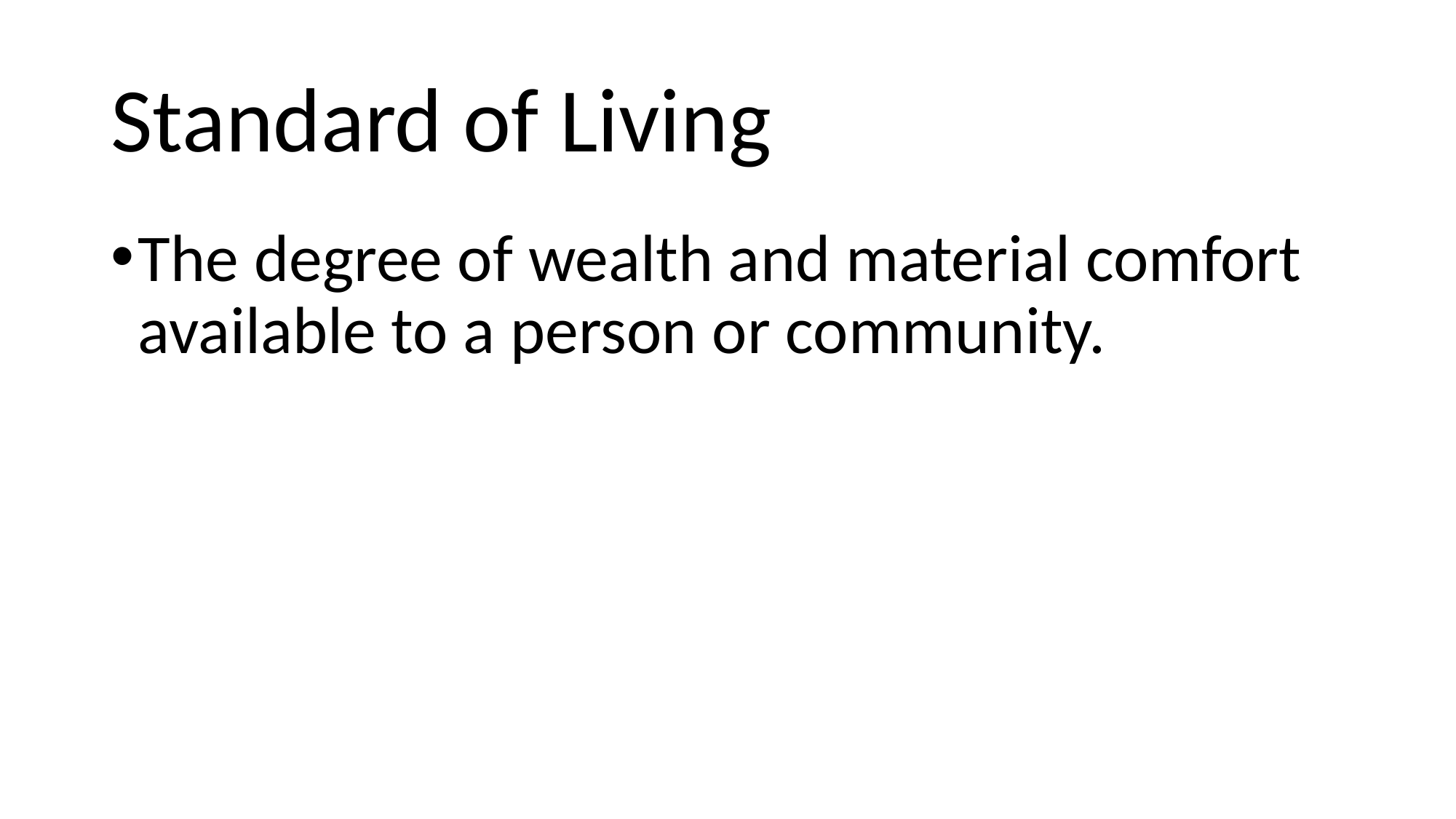

# Standard of Living
The degree of wealth and material comfort available to a person or community.